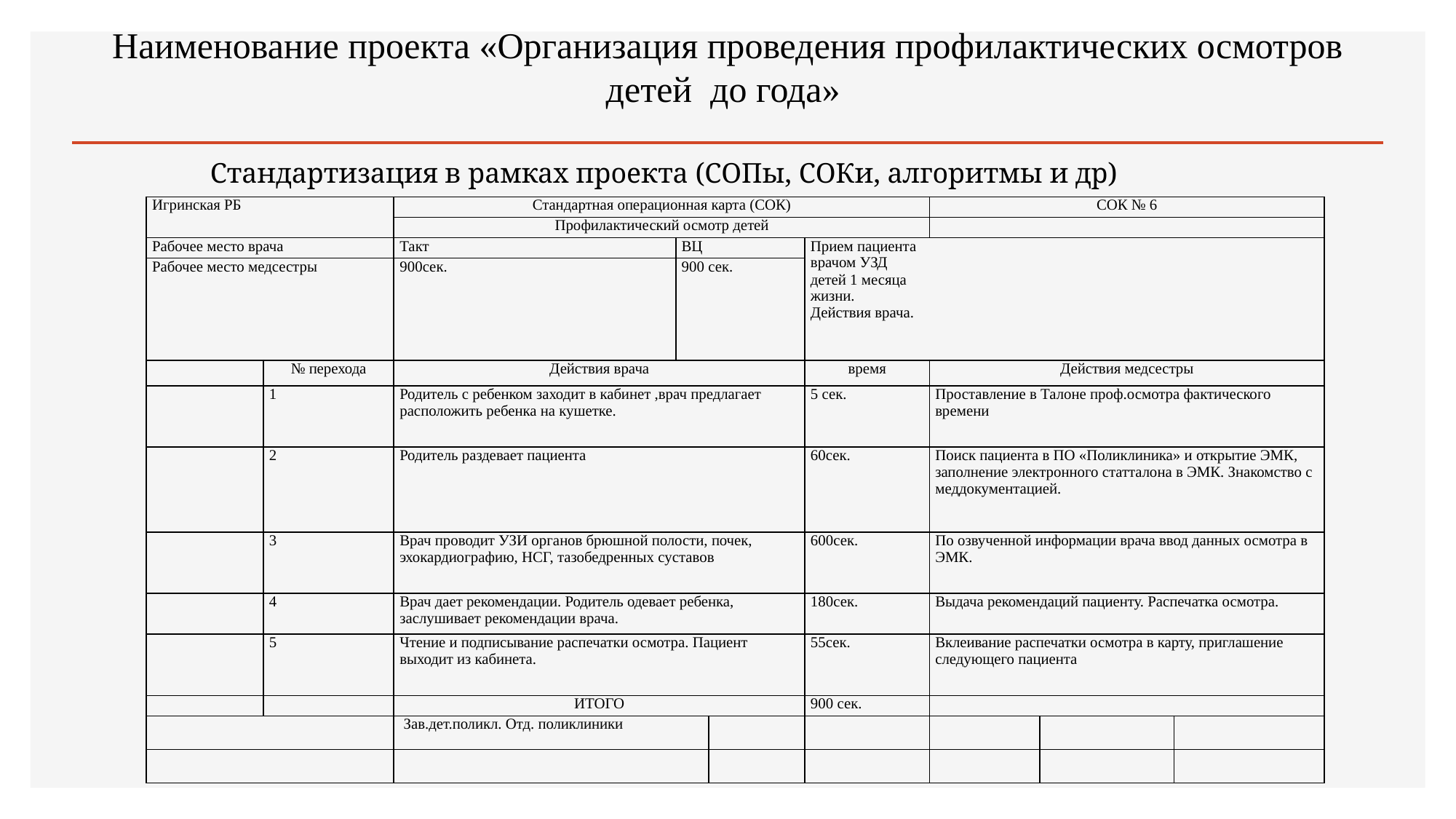

# Наименование проекта «Организация проведения профилактических осмотров детей  до года»
Стандартизация в рамках проекта (СОПы, СОКи, алгоритмы и др)
| Игринская РБ |  | Стандартная операционная карта (СОК) |  |  |  | СОК № 6 |  |  |
| --- | --- | --- | --- | --- | --- | --- | --- | --- |
|  |  | Профилактический осмотр детей |  |  |  |  |  |  |
| Рабочее место врача |  | Такт | ВЦ |  | Прием пациента врачом УЗД детей 1 месяца жизни. Действия врача. |  |  |  |
| Рабочее место медсестры |  | 900сек. | 900 сек. |  |  |  |  |  |
|  | № перехода | Действия врача |  |  | время | Действия медсестры |  |  |
|  | 1 | Родитель с ребенком заходит в кабинет ,врач предлагает расположить ребенка на кушетке. |  |  | 5 сек. | Проставление в Талоне проф.осмотра фактического времени |  |  |
|  | 2 | Родитель раздевает пациента |  |  | 60сек. | Поиск пациента в ПО «Поликлиника» и открытие ЭМК, заполнение электронного статталона в ЭМК. Знакомство с меддокументацией. |  |  |
|  | 3 | Врач проводит УЗИ органов брюшной полости, почек, эхокардиографию, НСГ, тазобедренных суставов |  |  | 600сек. | По озвученной информации врача ввод данных осмотра в ЭМК. |  |  |
|  | 4 | Врач дает рекомендации. Родитель одевает ребенка, заслушивает рекомендации врача. |  |  | 180сек. | Выдача рекомендаций пациенту. Распечатка осмотра. |  |  |
|  | 5 | Чтение и подписывание распечатки осмотра. Пациент выходит из кабинета. |  |  | 55сек. | Вклеивание распечатки осмотра в карту, приглашение следующего пациента |  |  |
|  |  | ИТОГО |  |  | 900 сек. |  |  |  |
|  |  | Зав.дет.поликл. Отд. поликлиники |  |  |  |  |  |  |
|  |  |  |  |  |  |  |  |  |